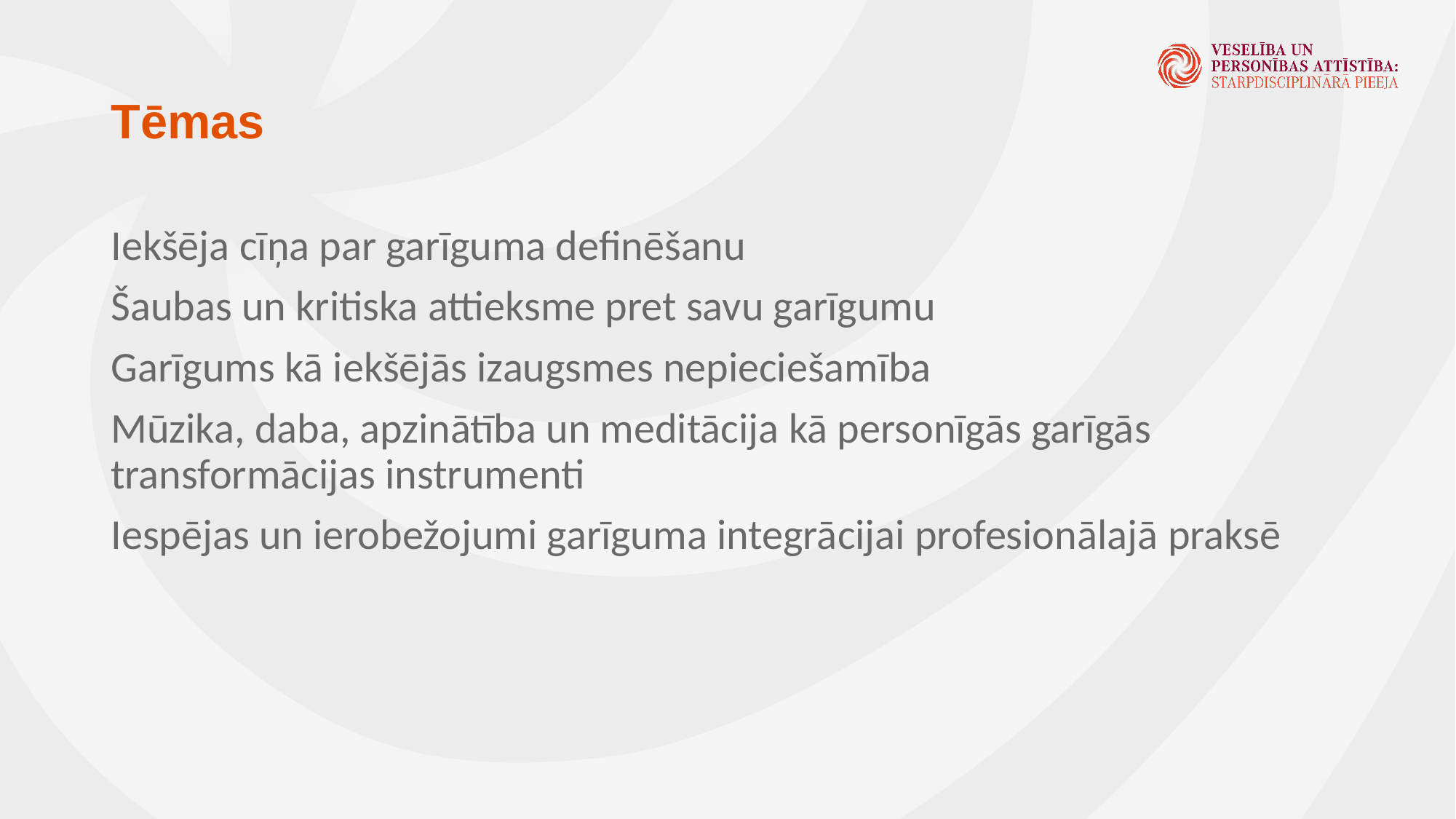

# Tēmas
Iekšēja cīņa par garīguma definēšanu
Šaubas un kritiska attieksme pret savu garīgumu
Garīgums kā iekšējās izaugsmes nepieciešamība
Mūzika, daba, apzinātība un meditācija kā personīgās garīgās transformācijas instrumenti
Iespējas un ierobežojumi garīguma integrācijai profesionālajā praksē